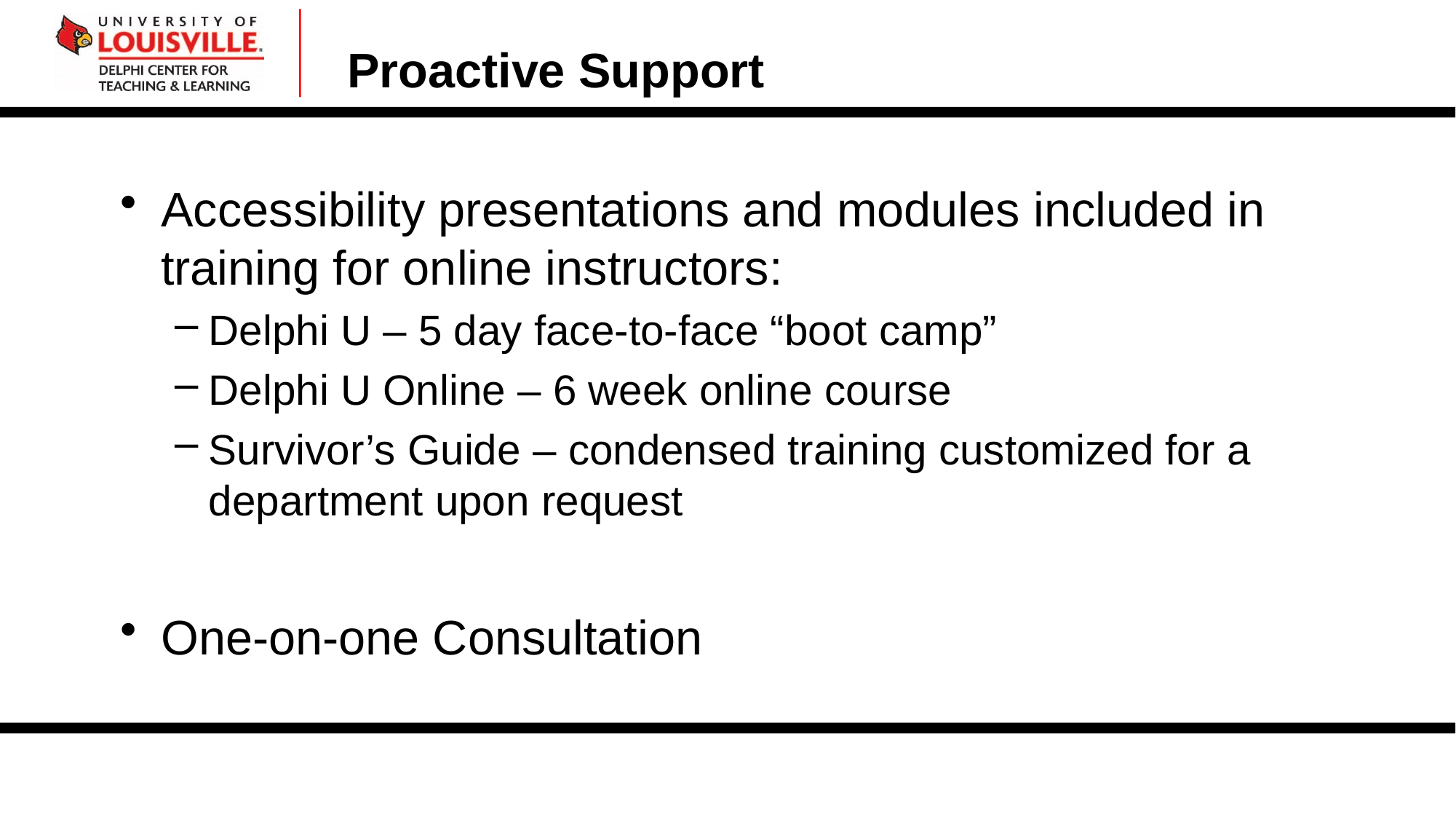

# Proactive Support
Accessibility presentations and modules included in training for online instructors:
Delphi U – 5 day face-to-face “boot camp”
Delphi U Online – 6 week online course
Survivor’s Guide – condensed training customized for a department upon request

One-on-one Consultation